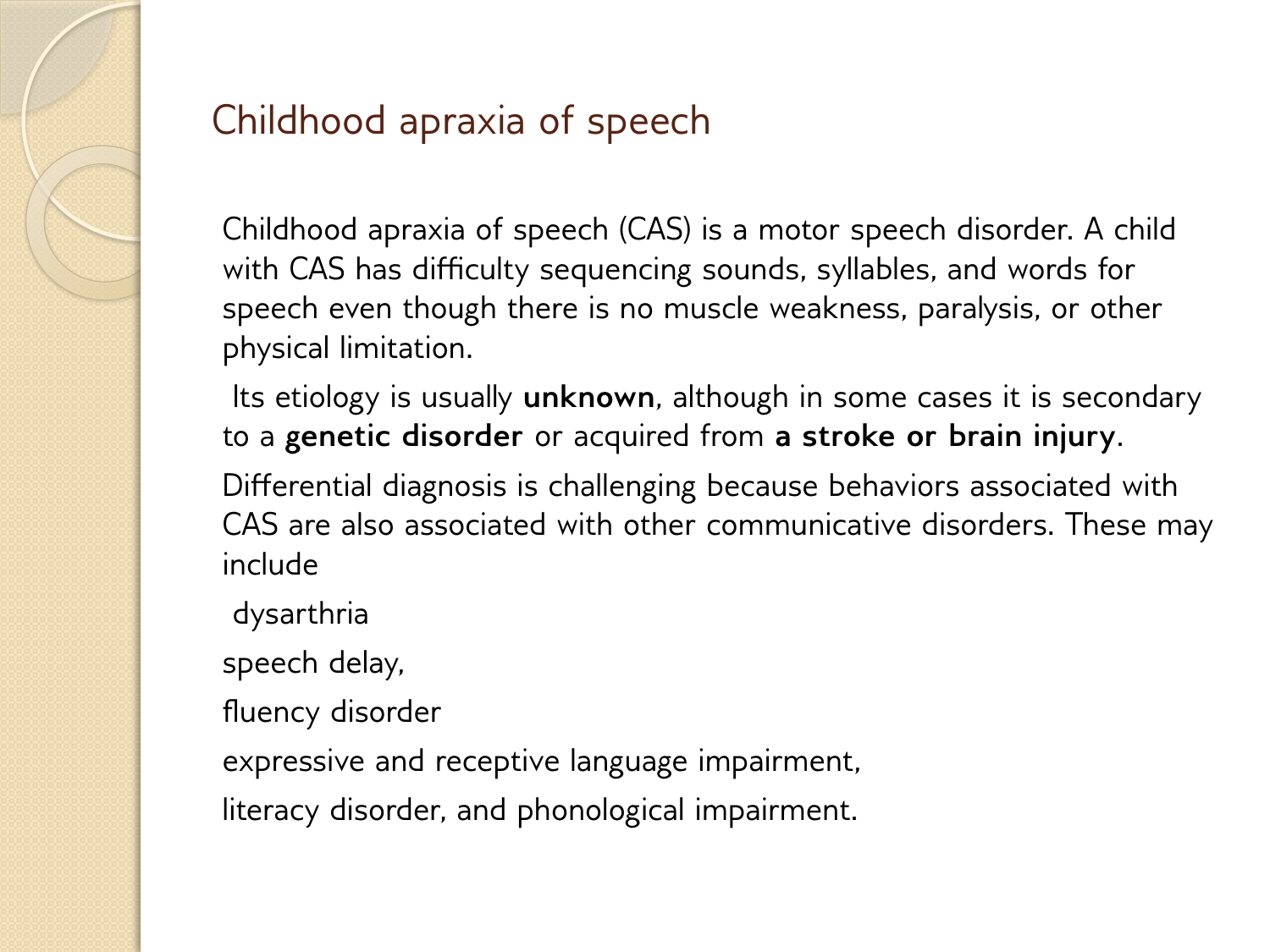

# Childhood apraxia of speech
Childhood apraxia of speech (CAS) is a motor speech disorder. A child with CAS has difficulty sequencing sounds, syllables, and words for speech even though there is no muscle weakness, paralysis, or other physical limitation.
 Its etiology is usually unknown, although in some cases it is secondary to a genetic disorder or acquired from a stroke or brain injury.
Differential diagnosis is challenging because behaviors associated with CAS are also associated with other communicative disorders. These may include
 dysarthria
speech delay,
fluency disorder
expressive and receptive language impairment,
literacy disorder, and phonological impairment.